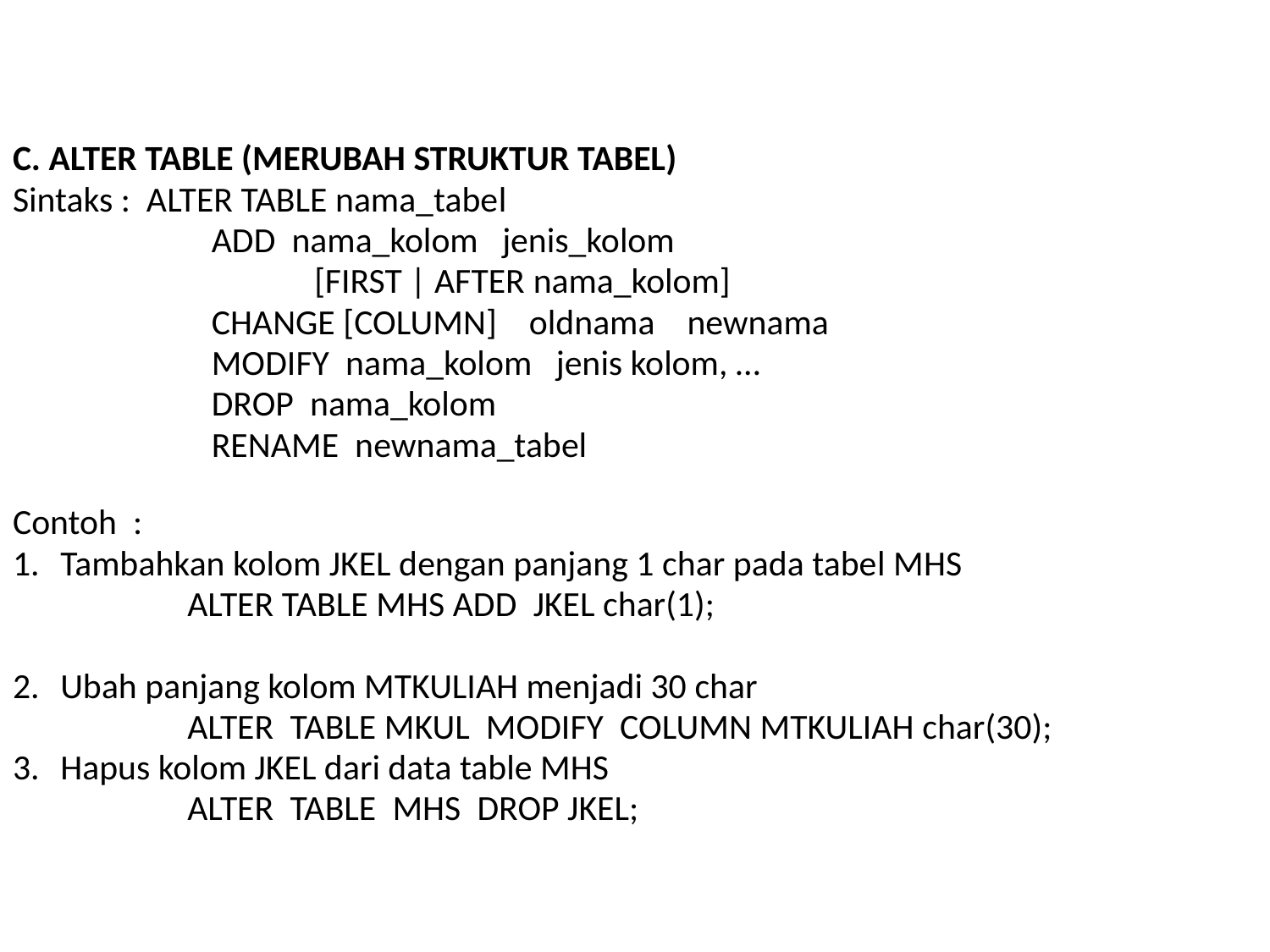

C. ALTER TABLE (MERUBAH STRUKTUR TABEL)
Sintaks :  ALTER TABLE nama_tabel
		   ADD  nama_kolom   jenis_kolom
			[FIRST | AFTER nama_kolom]
		   CHANGE [COLUMN]    oldnama    newnama
		   MODIFY  nama_kolom   jenis kolom, …
		   DROP  nama_kolom
		   RENAME  newnama_tabel

Contoh  :
1.	Tambahkan kolom JKEL dengan panjang 1 char pada tabel MHS
		ALTER TABLE MHS ADD  JKEL char(1);

2.	Ubah panjang kolom MTKULIAH menjadi 30 char
		ALTER  TABLE MKUL  MODIFY  COLUMN MTKULIAH char(30);
Hapus kolom JKEL dari data table MHS
		ALTER  TABLE  MHS  DROP JKEL;